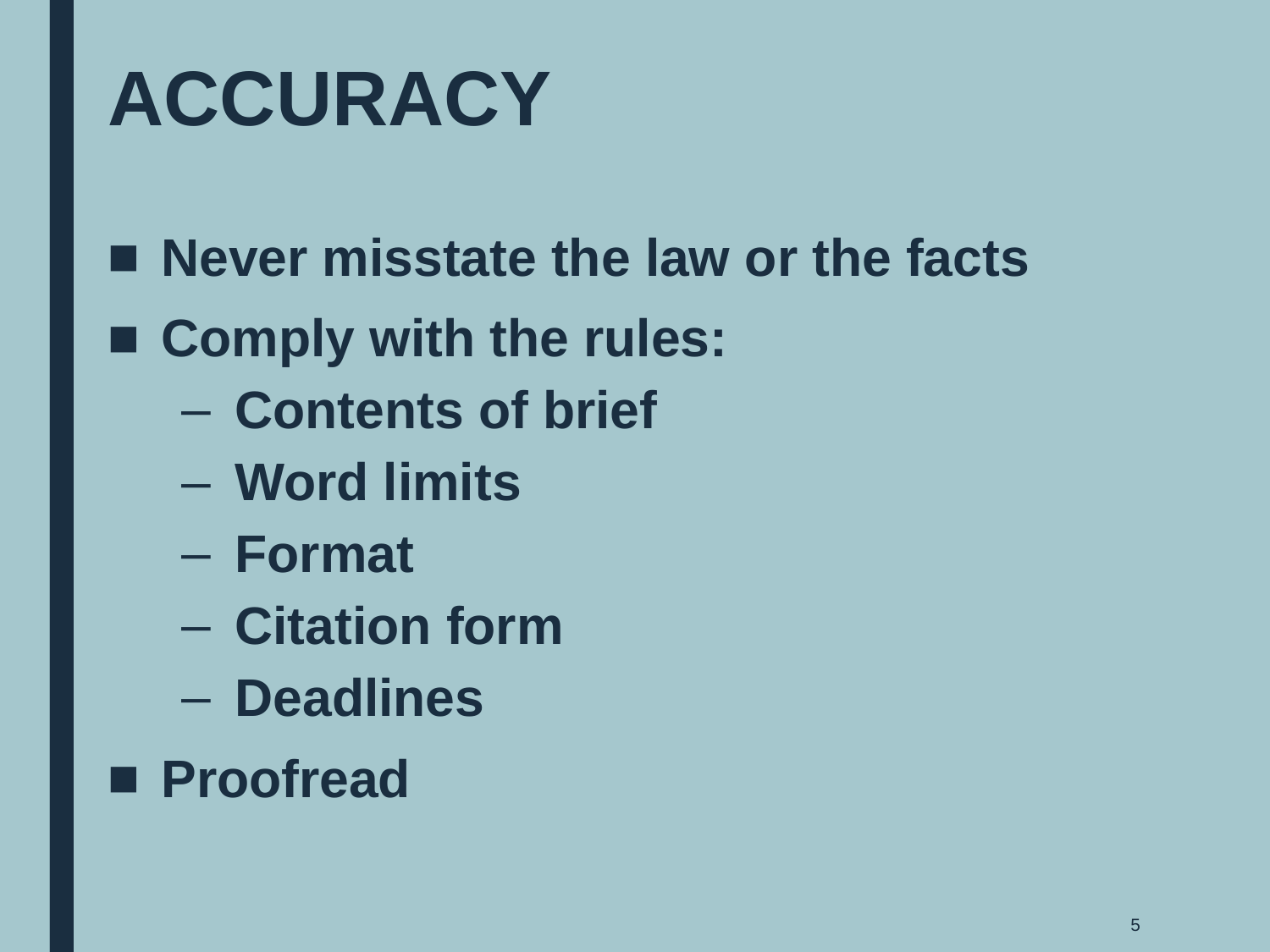

# ACCURACY
Never misstate the law or the facts
Comply with the rules:
Contents of brief
Word limits
Format
Citation form
Deadlines
Proofread

5